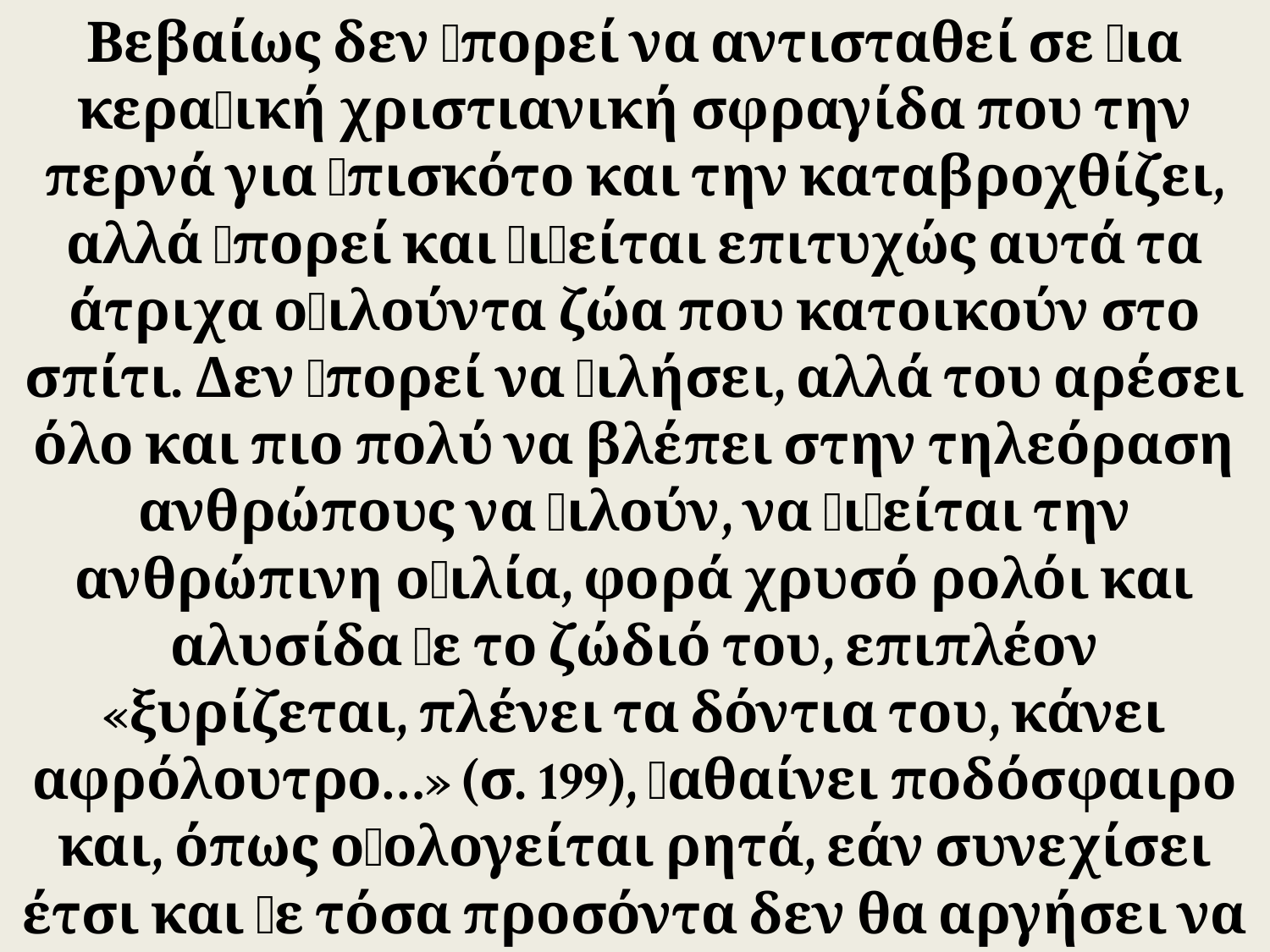

Βεβαίως δεν μπορεί να αντισταθεί σε μια κεραμική χριστιανική σφραγίδα που την περνά για μπισκότο και την καταβροχθίζει, αλλά μπορεί και μιμείται επιτυχώς αυτά τα άτριχα ομιλούντα ζώα που κατοικούν στο σπίτι. Δεν μπορεί να μιλήσει, αλλά του αρέσει όλο και πιο πολύ να βλέπει στην τηλεόραση ανθρώπους να μιλούν, να μιμείται την ανθρώπινη ομιλία, φορά χρυσό ρολόι και αλυσίδα με το ζώδιό του, επιπλέον «ξυρίζεται, πλένει τα δόντια του, κάνει αφρόλουτρο…» (σ. 199), μαθαίνει ποδόσφαιρο και, όπως ομολογείται ρητά, εάν συνεχίσει έτσι και με τόσα προσόντα δεν θα αργήσει να μοιάσει του επιστήμονα σε τέτοιο σημείο «που δεν θα ξέρουμε ποιος είσαι εσύ και ποιος είμαι εγώ…».